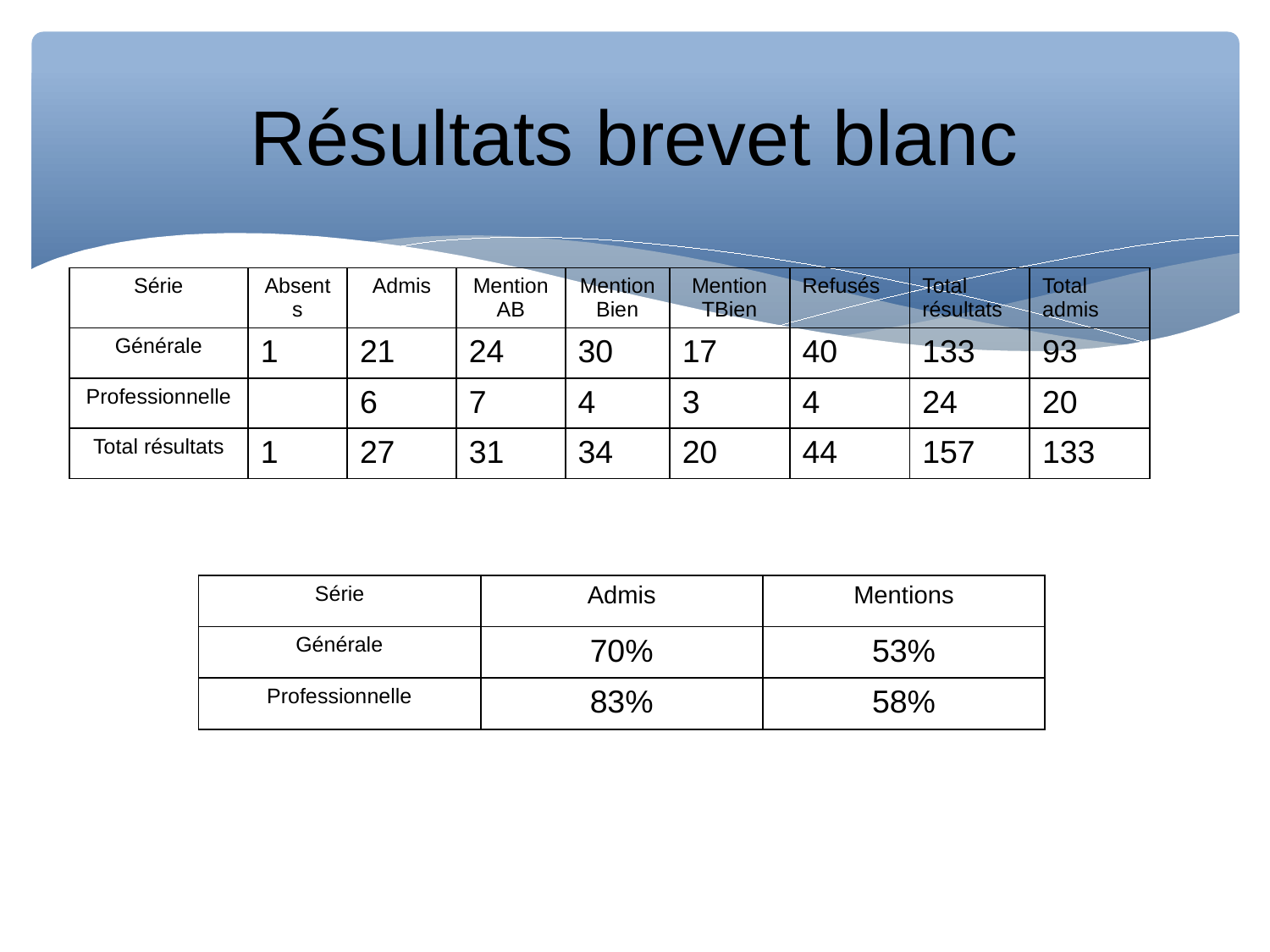

Résultats brevet blanc
| Série | Absents | Admis | Mention AB | Mention Bien | Mention TBien | Refusés | Total résultats | Total admis |
| --- | --- | --- | --- | --- | --- | --- | --- | --- |
| Générale | 1 | 21 | 24 | 30 | 17 | 40 | 133 | 93 |
| Professionnelle |  | 6 | 7 | 4 | 3 | 4 | 24 | 20 |
| Total résultats | 1 | 27 | 31 | 34 | 20 | 44 | 157 | 133 |
| Série | Admis | Mentions |
| --- | --- | --- |
| Générale | 70% | 53% |
| Professionnelle | 83% | 58% |